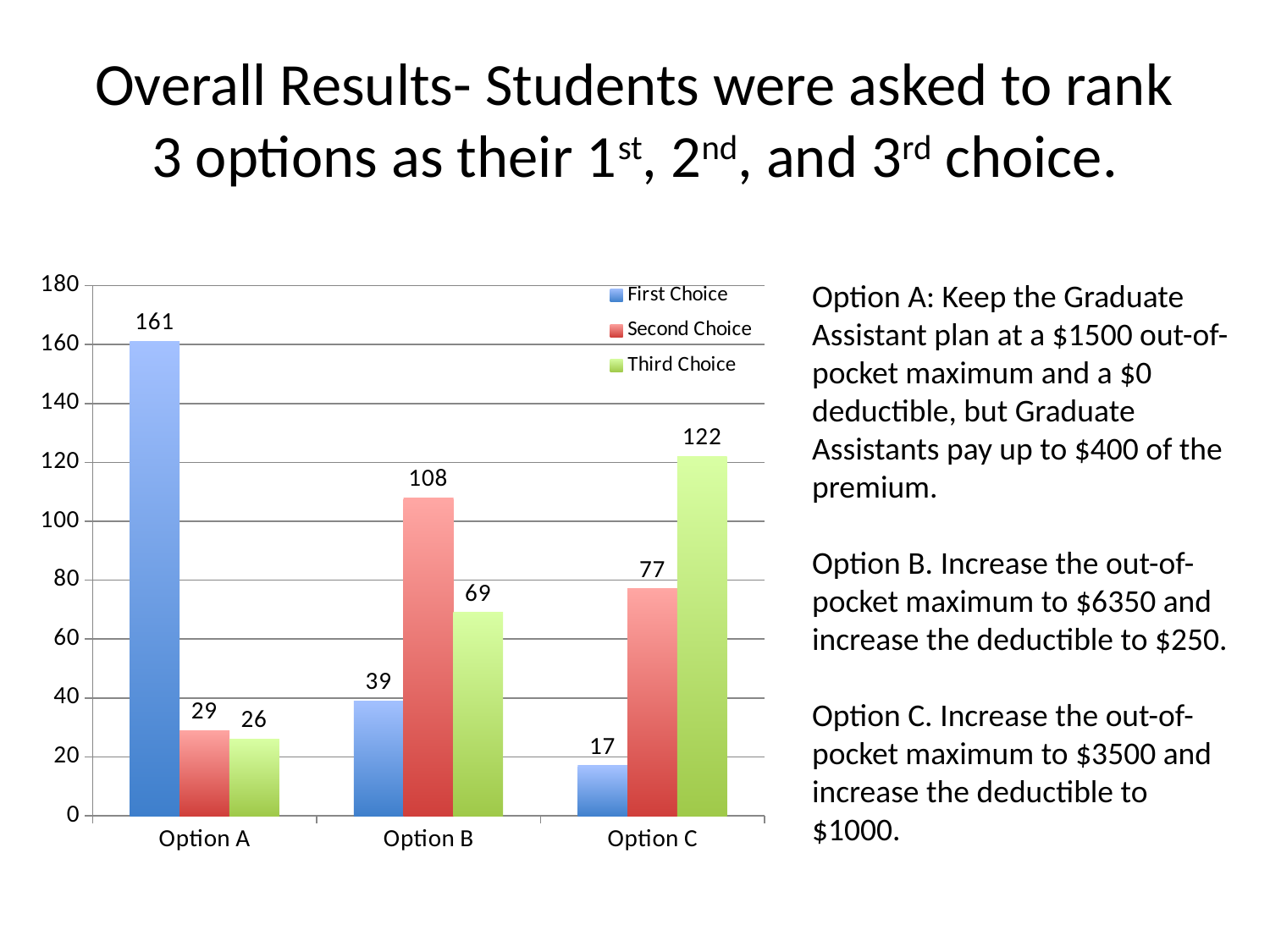

# Overall Results- Students were asked to rank 3 options as their 1st, 2nd, and 3rd choice.

### Chart

| Category | First Choice | Second Choice | Third Choice |
|---|---|---|---|
| Option A | 161.0 | 29.0 | 26.0 |
| Option B | 39.0 | 108.0 | 69.0 |
| Option C | 17.0 | 77.0 | 122.0 |
Option A: Keep the Graduate Assistant plan at a $1500 out-of-pocket maximum and a $0 deductible, but Graduate Assistants pay up to $400 of the premium.

Option B. Increase the out-of-pocket maximum to $6350 and increase the deductible to $250.

Option C. Increase the out-of-pocket maximum to $3500 and increase the deductible to $1000.